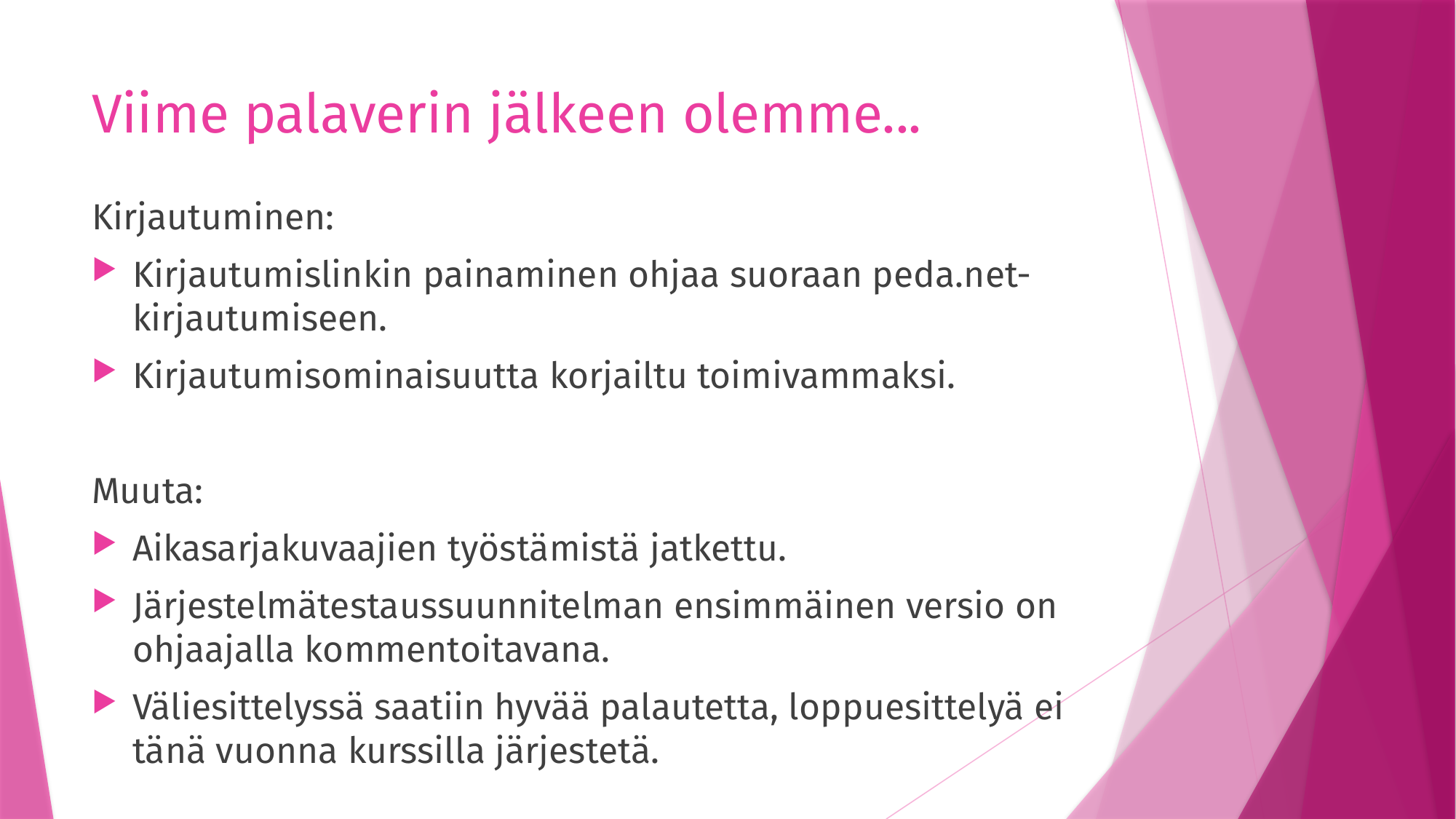

# Viime palaverin jälkeen olemme...
Kirjautuminen:
Kirjautumislinkin painaminen ohjaa suoraan peda.net-kirjautumiseen.
Kirjautumisominaisuutta korjailtu toimivammaksi.

Muuta:
Aikasarjakuvaajien työstämistä jatkettu.
Järjestelmätestaussuunnitelman ensimmäinen versio on ohjaajalla kommentoitavana.
Väliesittelyssä saatiin hyvää palautetta, loppuesittelyä ei tänä vuonna kurssilla järjestetä.